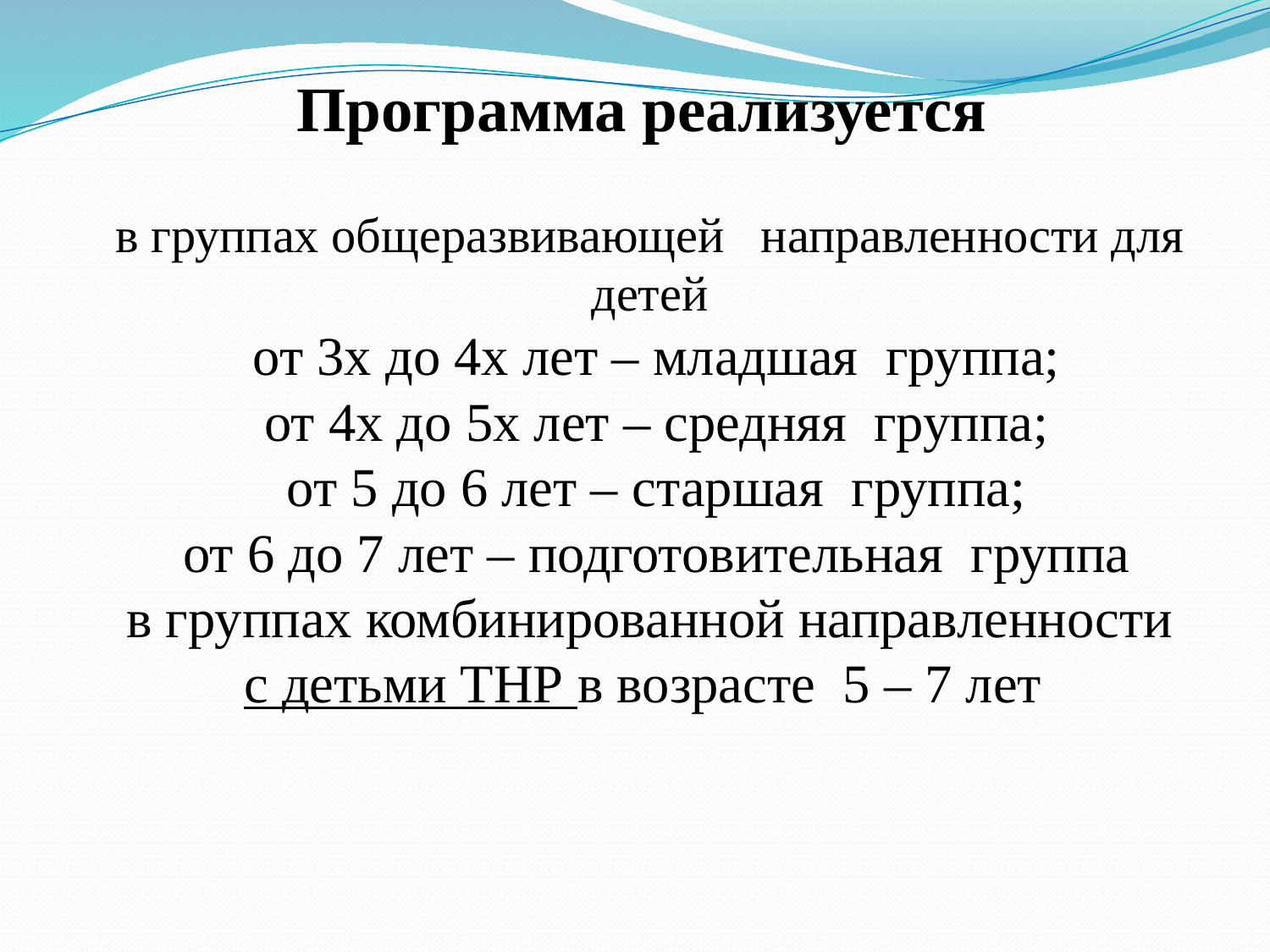

# Программа реализуется в группах общеразвивающей   направленности для детей от 3х до 4х лет – младшая  группа; от 4х до 5х лет – средняя  группа; от 5 до 6 лет – старшая  группа; от 6 до 7 лет – подготовительная  группа в группах комбинированной направленности с детьми ТНР в возрасте  5 – 7 лет